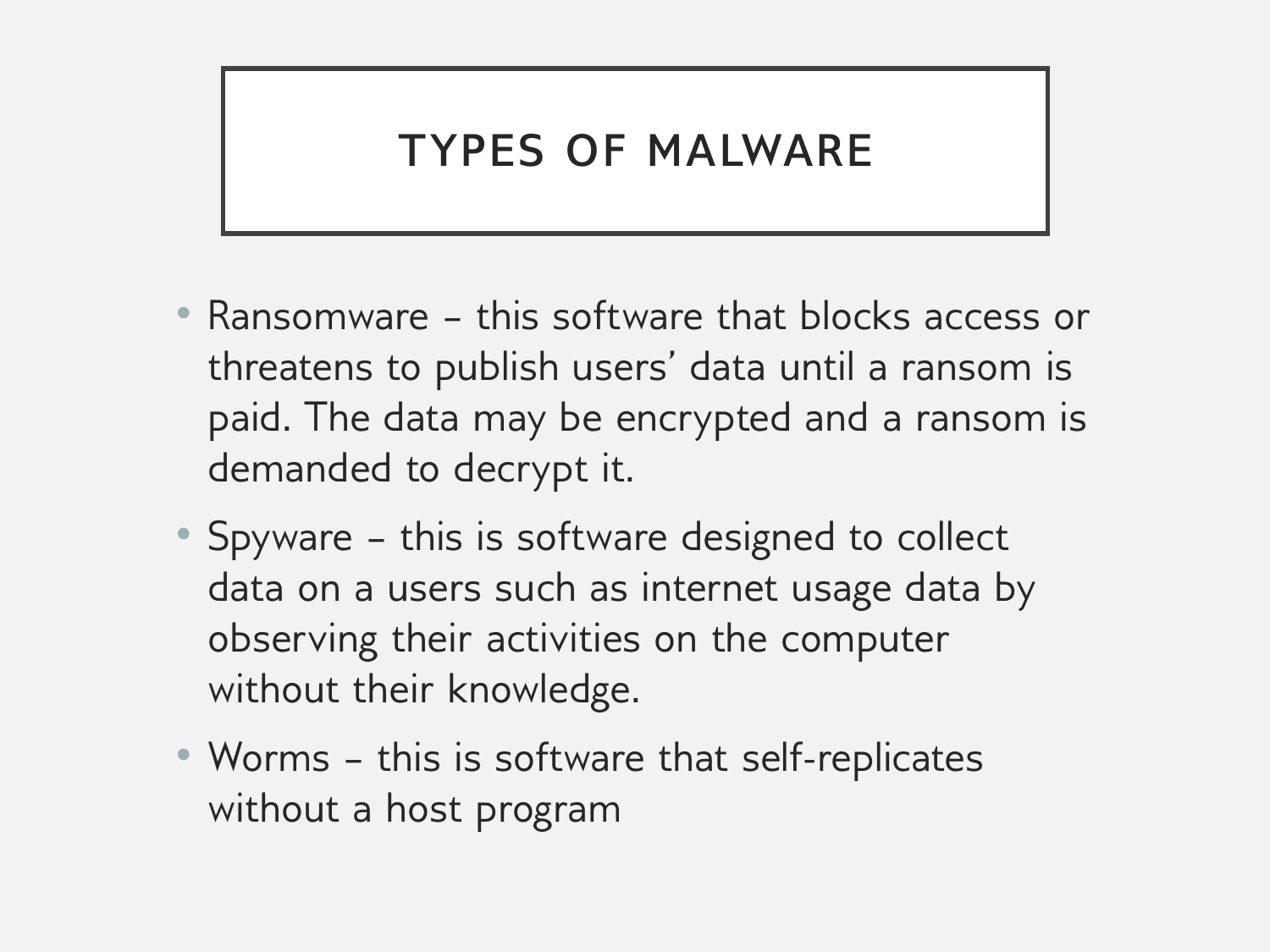

# Types of Malware
Ransomware – this software that blocks access or threatens to publish users’ data until a ransom is paid. The data may be encrypted and a ransom is demanded to decrypt it.
Spyware – this is software designed to collect data on a users such as internet usage data by observing their activities on the computer without their knowledge.
Worms – this is software that self-replicates without a host program